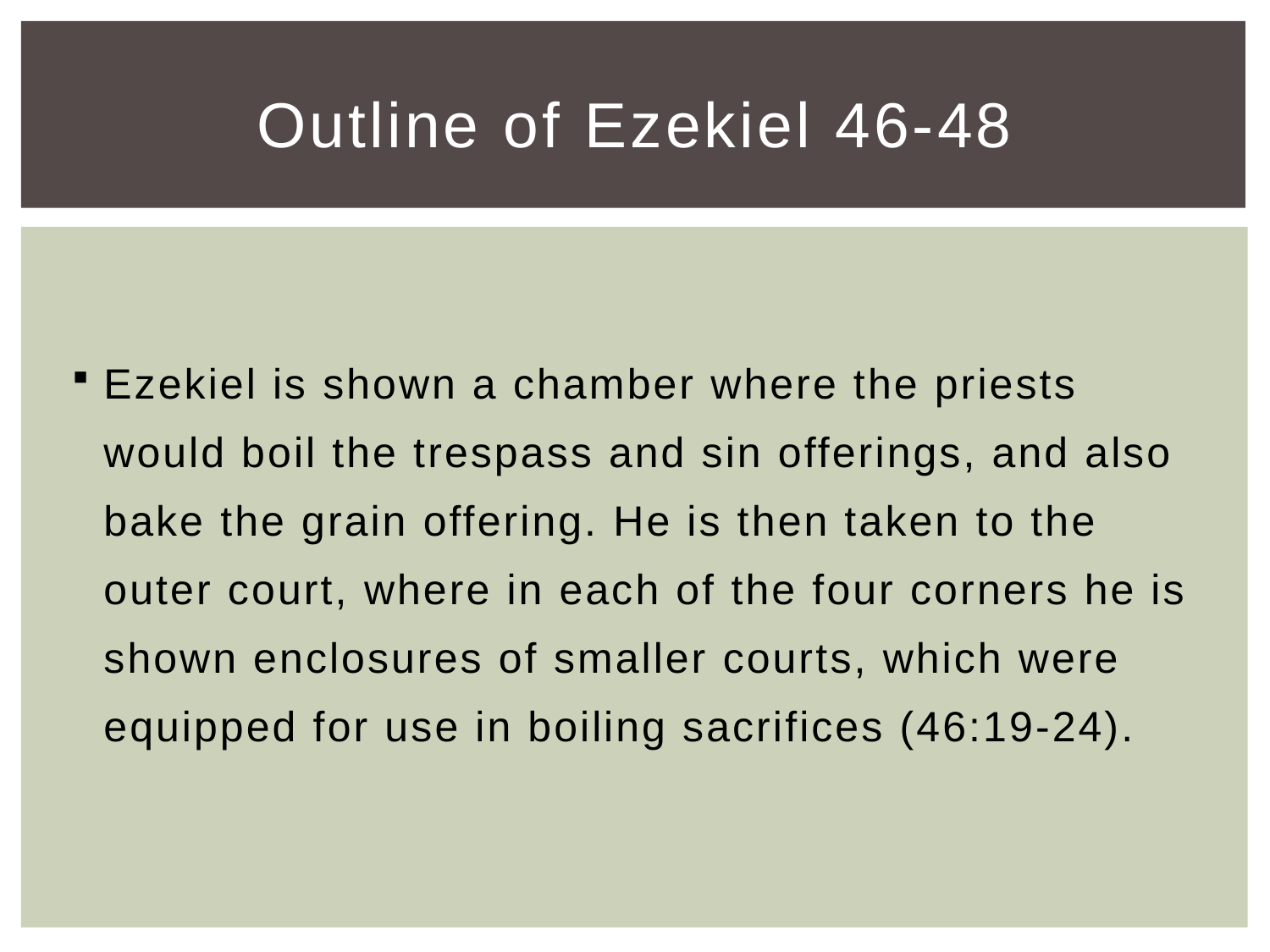

# Outline of Ezekiel 46-48
Ezekiel is shown a chamber where the priests would boil the trespass and sin offerings, and also bake the grain offering. He is then taken to the outer court, where in each of the four corners he is shown enclosures of smaller courts, which were equipped for use in boiling sacrifices (46:19-24).